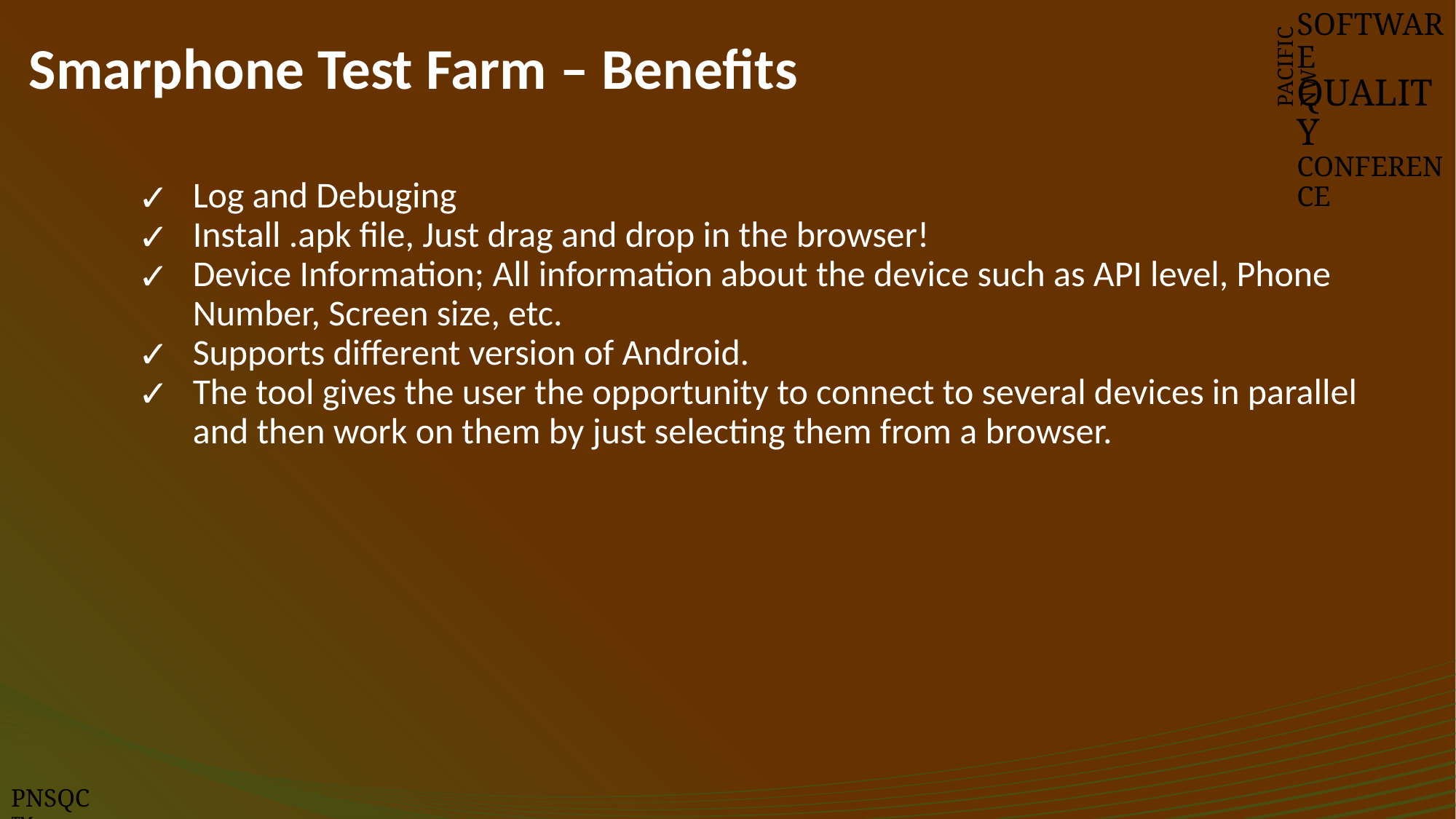

# Smarphone Test Farm – Benefits
SOFTWARE
QUALITY
CONFERENCE
PACIFIC   NW

Log and Debuging
Install .apk file, Just drag and drop in the browser!
Device Information; All information about the device such as API level, Phone Number, Screen size, etc.
Supports different version of Android.
The tool gives the user the opportunity to connect to several devices in parallel and then work on them by just selecting them from a browser.

PNSQC ™